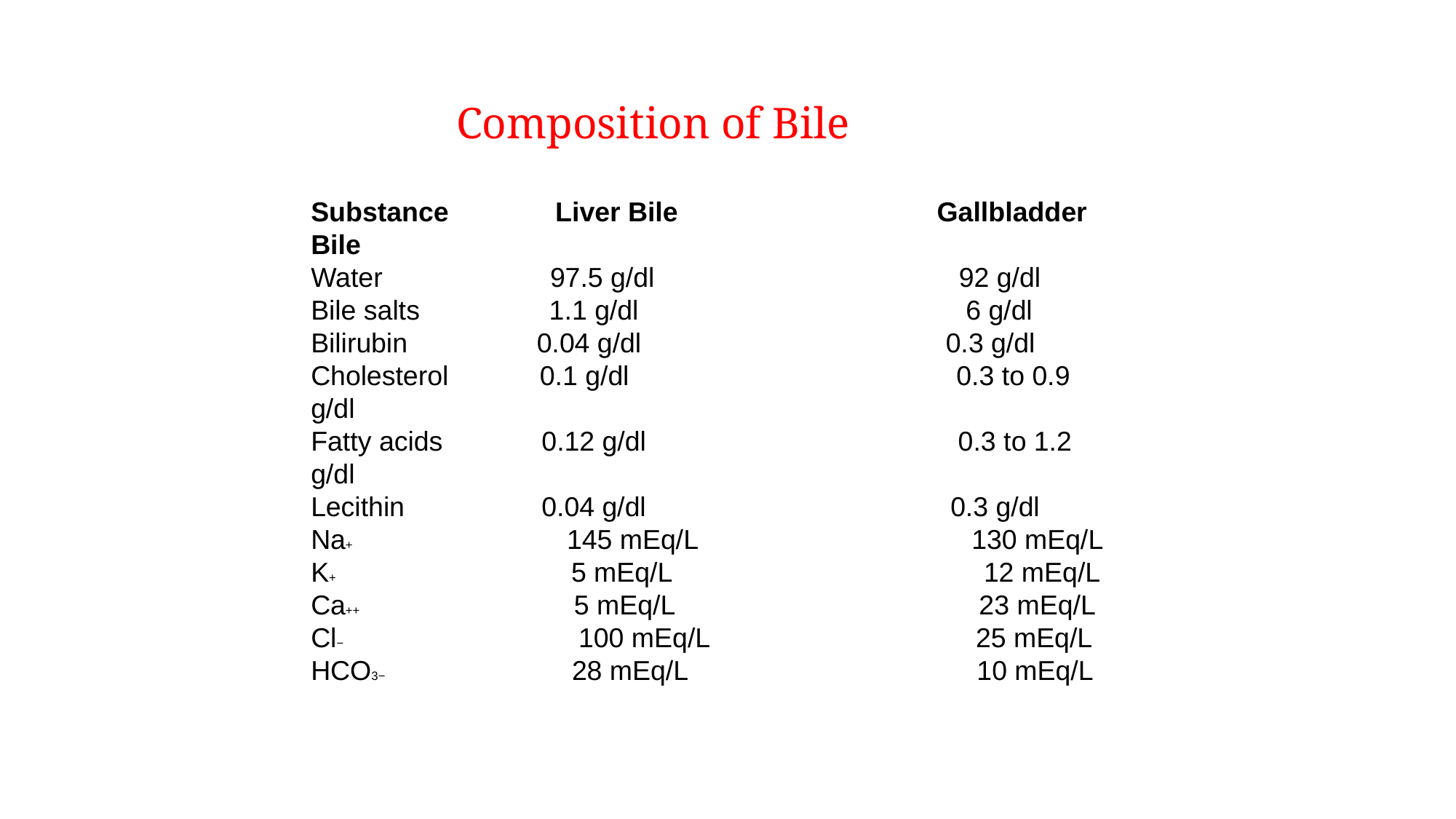

Composition of Bile
Substance              Liver Bile                                  Gallbladder Bile
Water                      97.5 g/dl                                        92 g/dl
Bile salts                 1.1 g/dl                                           6 g/dl
Bilirubin                 0.04 g/dl                                        0.3 g/dl
Cholesterol            0.1 g/dl                                           0.3 to 0.9 g/dl
Fatty acids             0.12 g/dl                                         0.3 to 1.2 g/dl
Lecithin                  0.04 g/dl                                        0.3 g/dl
Na+                                                              145 mEq/L                                    130 mEq/L
K+                                                                    5 mEq/L                                         12 mEq/L
Ca++                                                              5 mEq/L                                        23 mEq/L
Cl−                                                                    100 mEq/L                                   25 mEq/L
HCO3−                                                      28 mEq/L                                      10 mEq/L